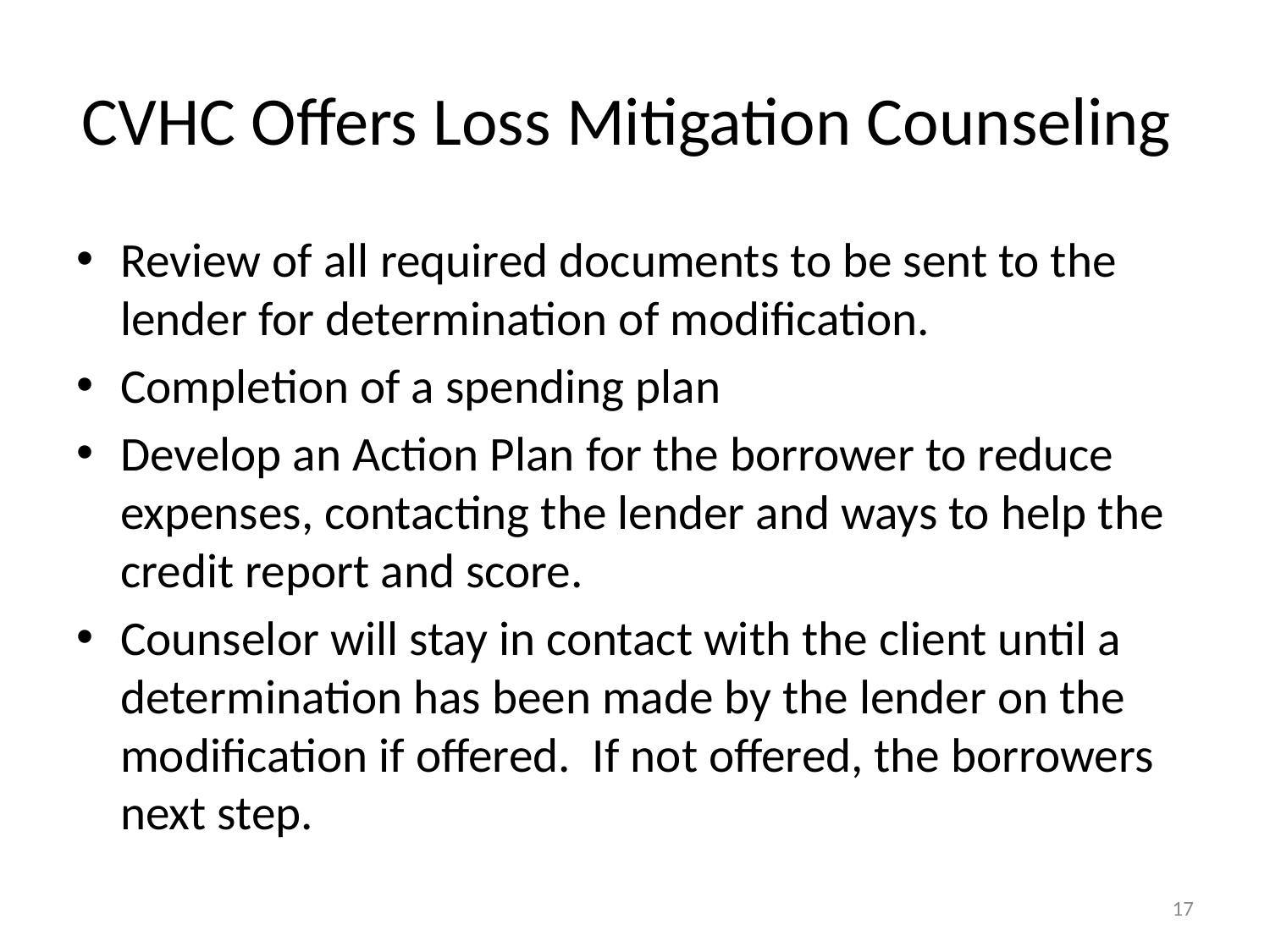

# CVHC Offers Loss Mitigation Counseling
Review of all required documents to be sent to the lender for determination of modification.
Completion of a spending plan
Develop an Action Plan for the borrower to reduce expenses, contacting the lender and ways to help the credit report and score.
Counselor will stay in contact with the client until a determination has been made by the lender on the modification if offered.  If not offered, the borrowers next step.
17